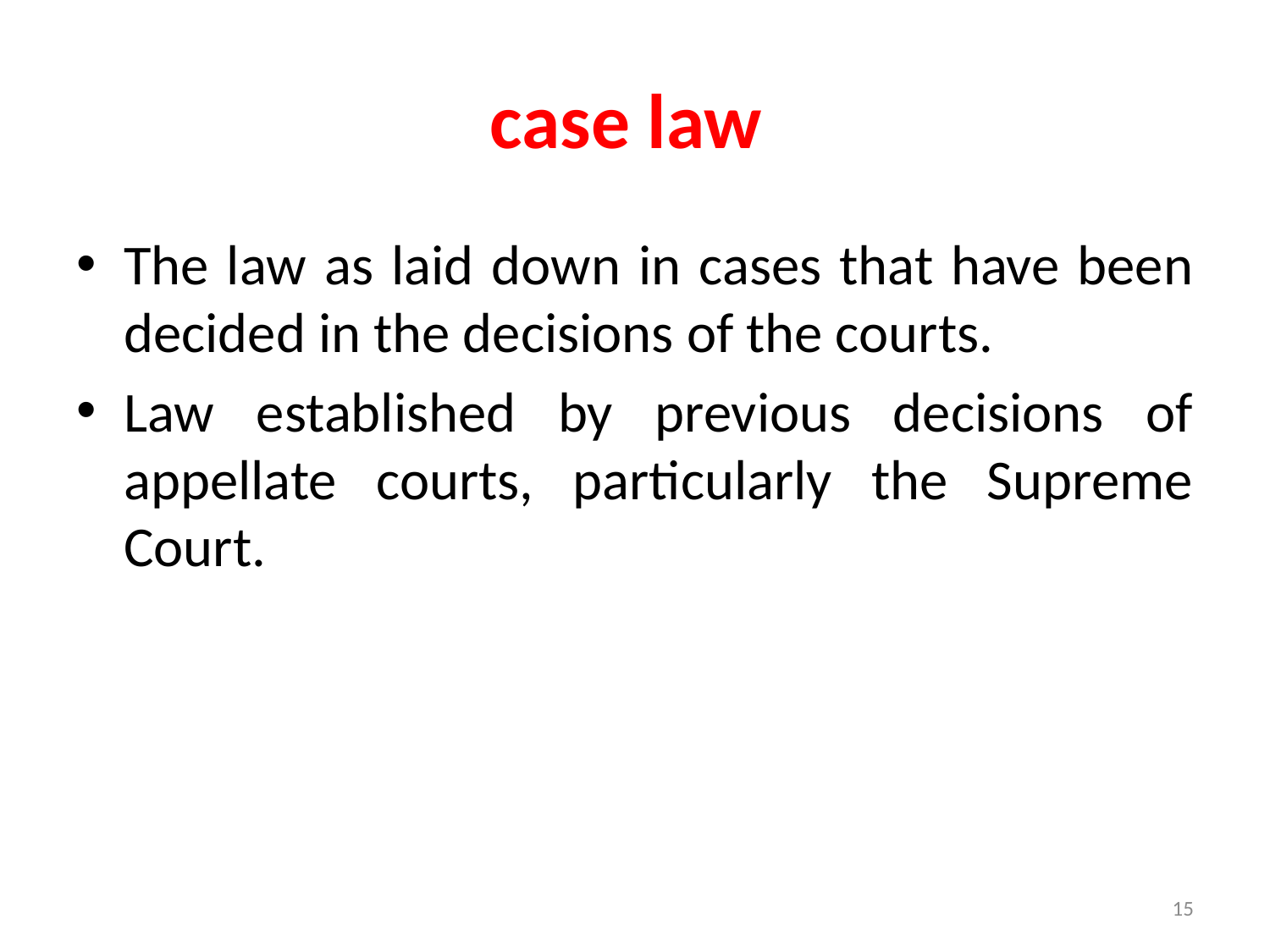

# case law
The law as laid down in cases that have been decided in the decisions of the courts.
Law established by previous decisions of appellate courts, particularly the Supreme Court.

15